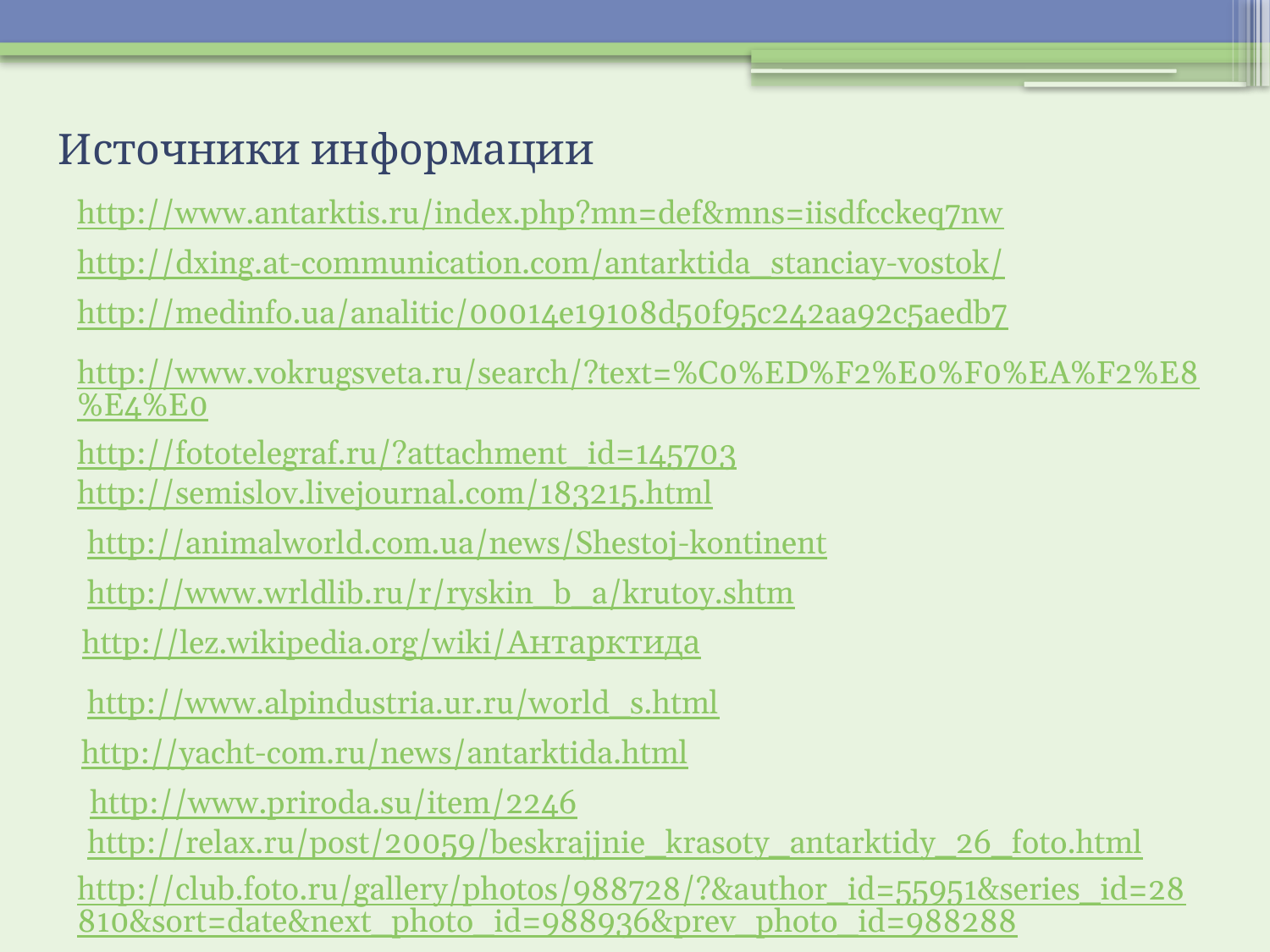

Источники информации
http://www.antarktis.ru/index.php?mn=def&mns=iisdfcckeq7nw
http://dxing.at-communication.com/antarktida_stanciay-vostok/
http://medinfo.ua/analitic/00014e19108d50f95c242aa92c5aedb7
http://www.vokrugsveta.ru/search/?text=%C0%ED%F2%E0%F0%EA%F2%E8%E4%E0
http://fototelegraf.ru/?attachment_id=145703
http://semislov.livejournal.com/183215.html
http://animalworld.com.ua/news/Shestoj-kontinent
http://www.wrldlib.ru/r/ryskin_b_a/krutoy.shtm
http://lez.wikipedia.org/wiki/Антарктида
http://www.alpindustria.ur.ru/world_s.html
http://yacht-com.ru/news/antarktida.html
http://www.priroda.su/item/2246
http://relax.ru/post/20059/beskrajjnie_krasoty_antarktidy_26_foto.html
http://club.foto.ru/gallery/photos/988728/?&author_id=55951&series_id=28810&sort=date&next_photo_id=988936&prev_photo_id=988288